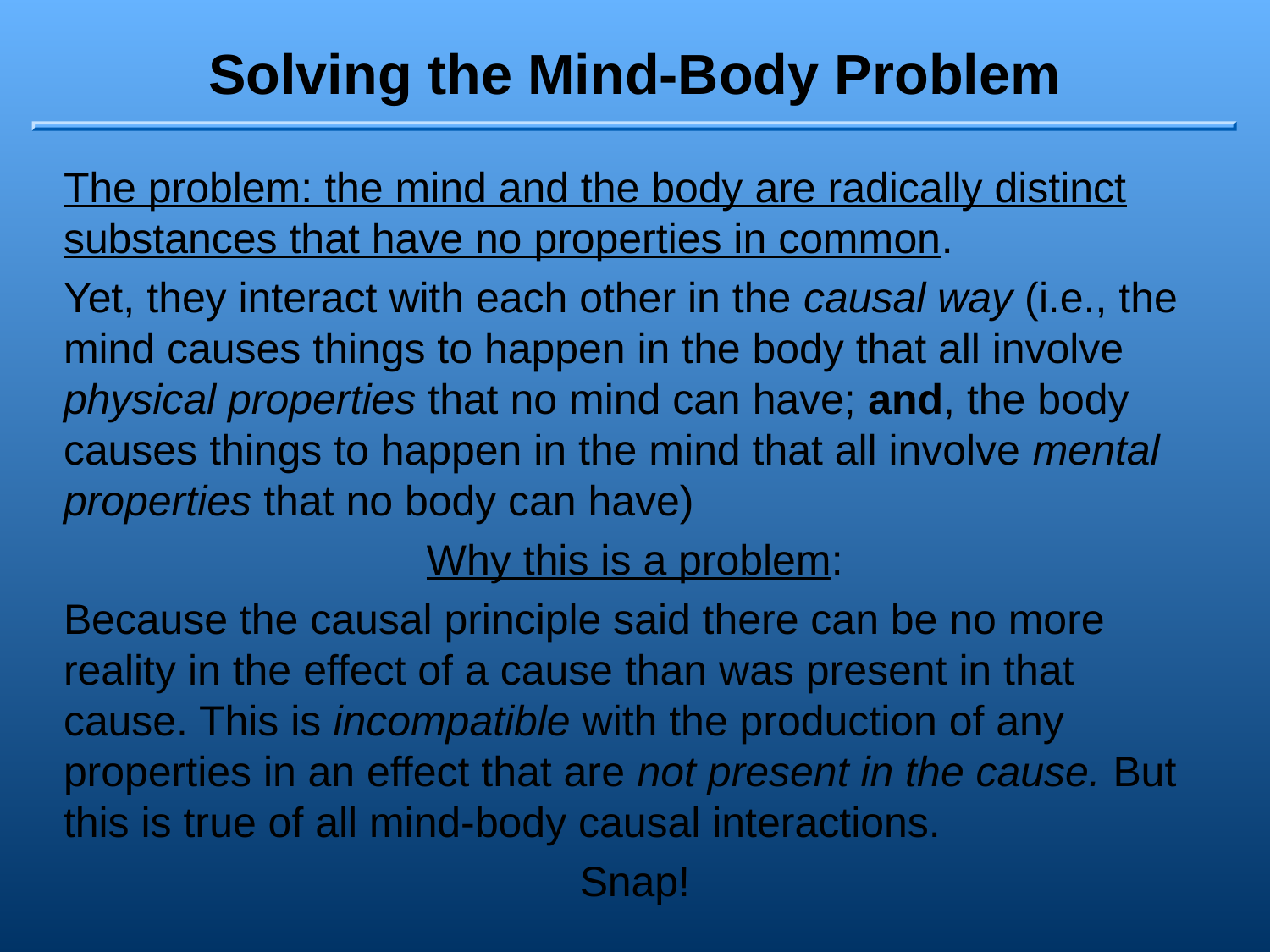

# Solving the Mind-Body Problem

The problem: the mind and the body are radically distinct substances that have no properties in common.
Yet, they interact with each other in the causal way (i.e., the mind causes things to happen in the body that all involve physical properties that no mind can have; and, the body causes things to happen in the mind that all involve mental properties that no body can have)
Why this is a problem:
Because the causal principle said there can be no more reality in the effect of a cause than was present in that cause. This is incompatible with the production of any properties in an effect that are not present in the cause. But this is true of all mind-body causal interactions.
Snap!